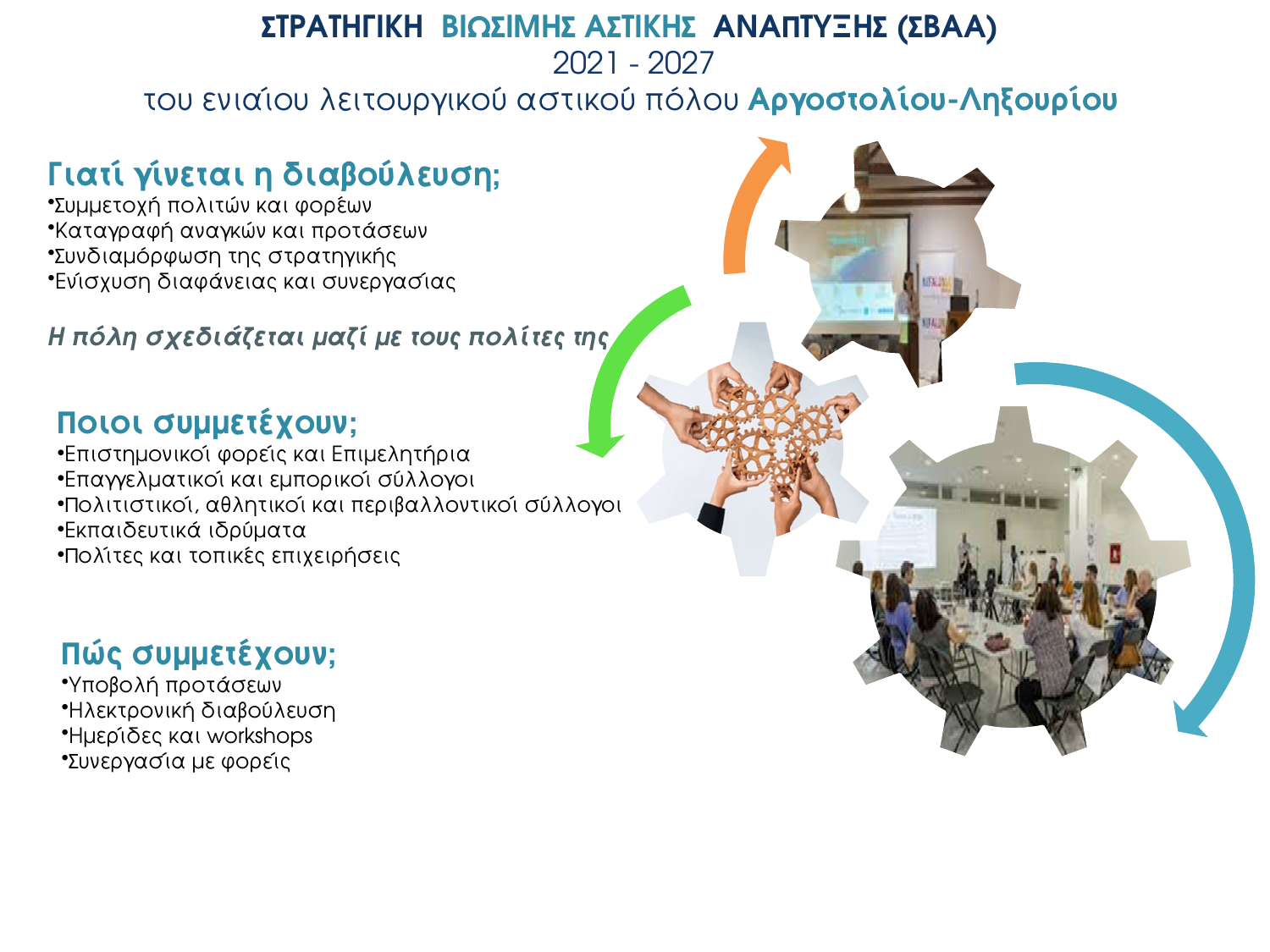

# ΣΤΡΑΤΗΓΙΚΗ  ΒΙΩΣΙΜΗΣ ΑΣΤΙΚΗΣ  ΑΝΑΠΤΥΞΗΣ (ΣΒΑΑ) 2021 - 2027 του ενιαίου λειτουργικού αστικού πόλου Αργοστολίου-Ληξουρίου

Γιατί γίνεται η διαβούλευση;
Συμμετοχή πολιτών και φορέων
Καταγραφή αναγκών και προτάσεων
Συνδιαμόρφωση της στρατηγικής
Ενίσχυση διαφάνειας και συνεργασίας

Η πόλη σχεδιάζεται μαζί με τους πολίτες της

Ποιοι συμμετέχουν;
Επιστημονικοί φορείς και Επιμελητήρια
Επαγγελματικοί και εμπορικοί σύλλογοι
Πολιτιστικοί, αθλητικοί και περιβαλλοντικοί σύλλογοι
Εκπαιδευτικά ιδρύματα
Πολίτες και τοπικές επιχειρήσεις

Πώς συμμετέχουν;
Υποβολή προτάσεων
Ηλεκτρονική διαβούλευση
Ημερίδες και workshops
Συνεργασία με φορείς